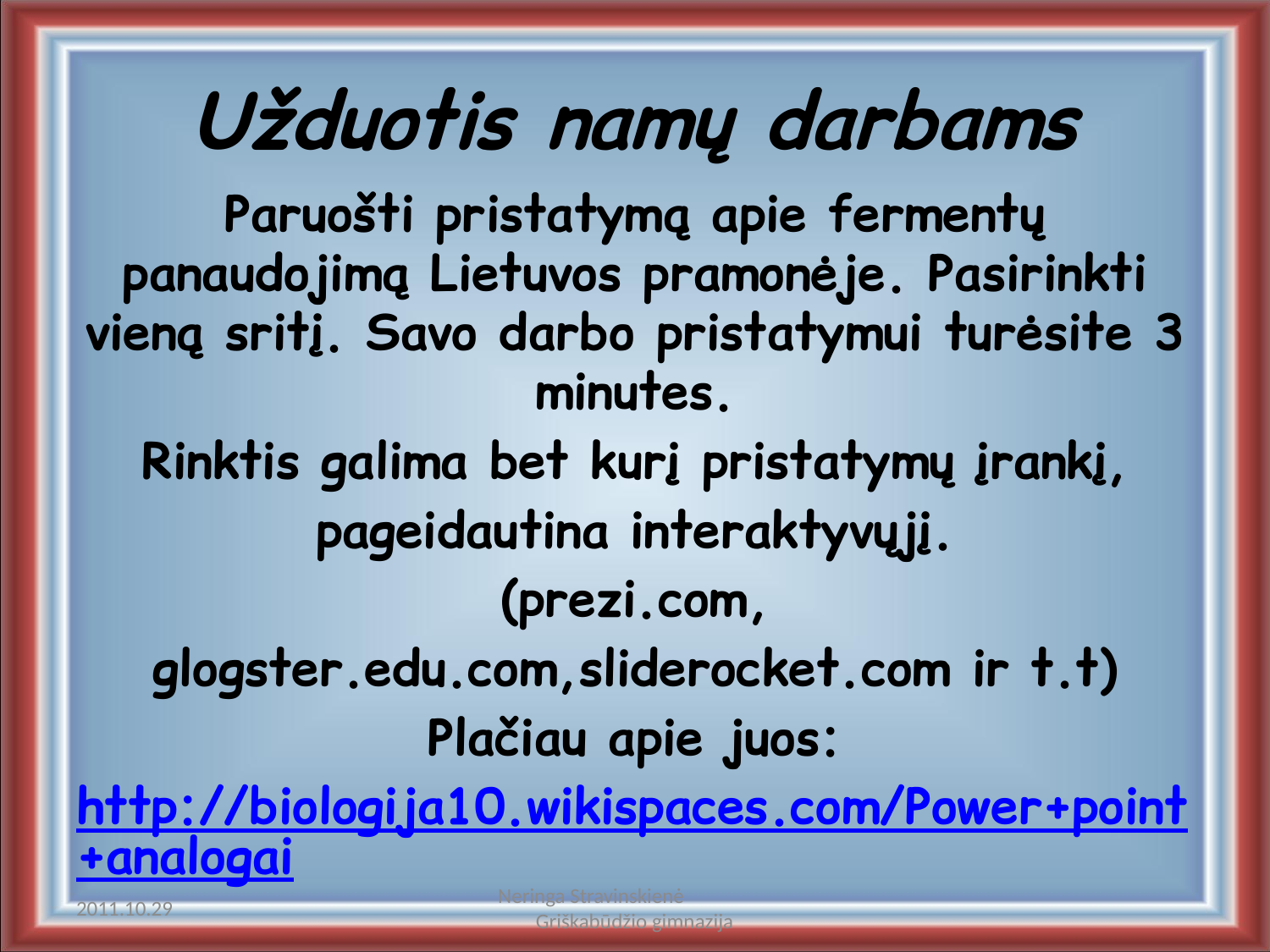

# Užduotis namų darbams
Paruošti pristatymą apie fermentų panaudojimą Lietuvos pramonėje. Pasirinkti vieną sritį. Savo darbo pristatymui turėsite 3 minutes.
Rinktis galima bet kurį pristatymų įrankį,
pageidautina interaktyvųjį.
(prezi.com,
glogster.edu.com,sliderocket.com ir t.t)
Plačiau apie juos:
http://biologija10.wikispaces.com/Power+point+analogai

2011.10.29
Neringa Stravinskienė                   Griškabūdžio gimnazija